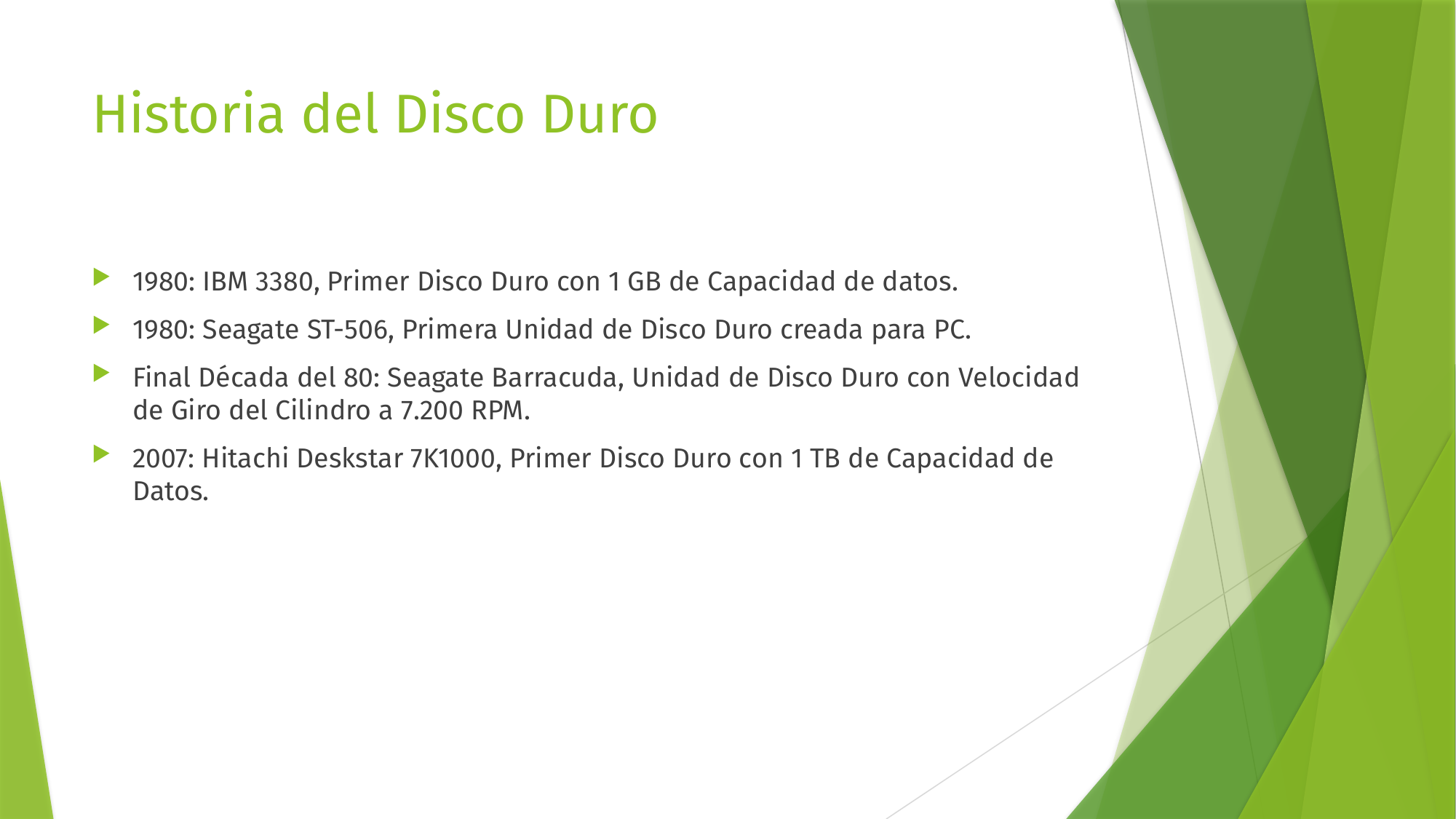

# Historia del Disco Duro
1980: IBM 3380, Primer Disco Duro con 1 GB de Capacidad de datos.
1980: Seagate ST-506, Primera Unidad de Disco Duro creada para PC.
Final Década del 80: Seagate Barracuda, Unidad de Disco Duro con Velocidad de Giro del Cilindro a 7.200 RPM.
2007: Hitachi Deskstar 7K1000, Primer Disco Duro con 1 TB de Capacidad de Datos.